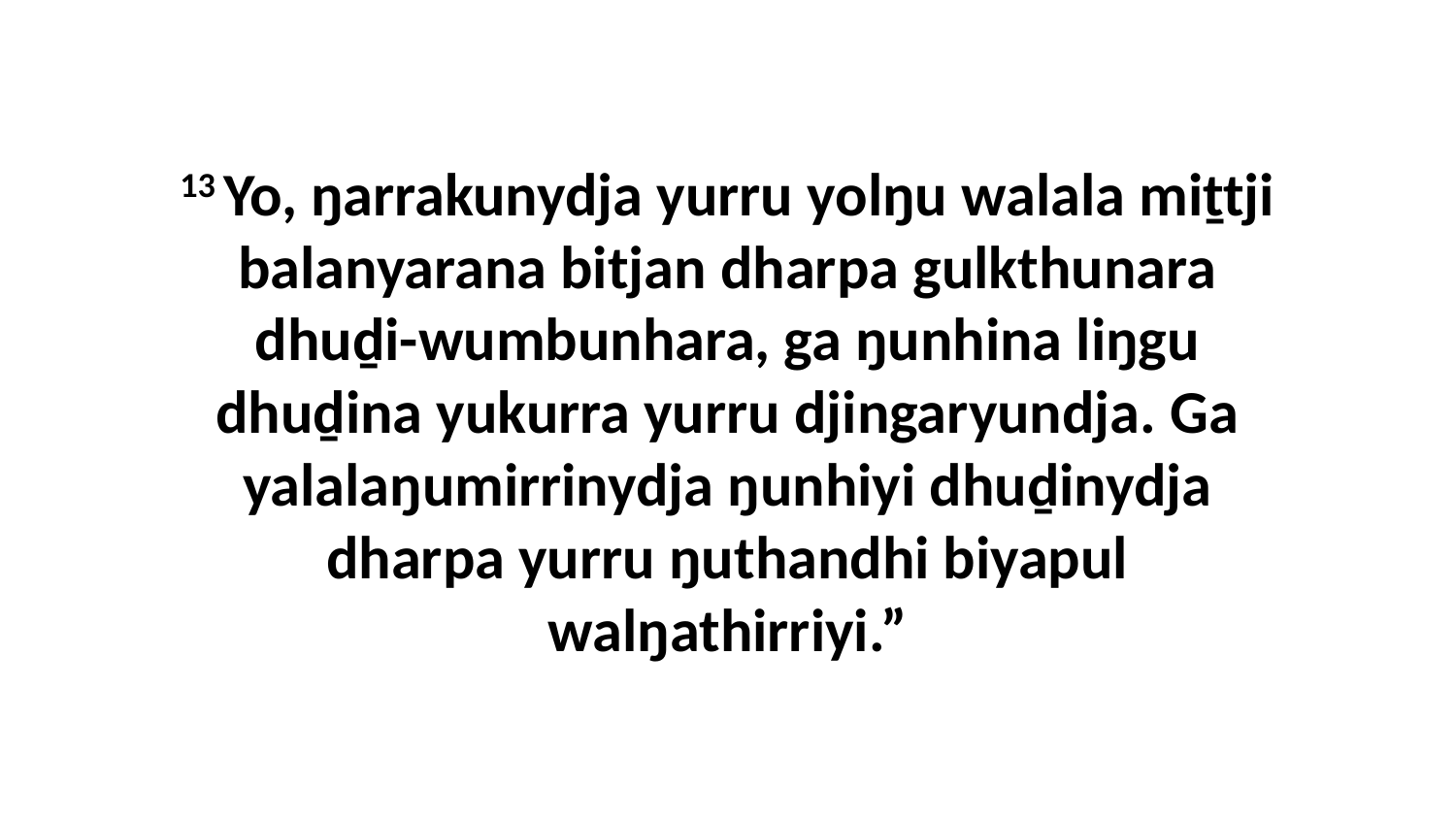

13 Yo, ŋarrakunydja yurru yolŋu walala miṯtji balanyarana bitjan dharpa gulkthunara dhuḏi-wumbunhara, ga ŋunhina liŋgu dhuḏina yukurra yurru djingaryundja. Ga yalalaŋumirrinydja ŋunhiyi dhuḏinydja dharpa yurru ŋuthandhi biyapul walŋathirriyi.”